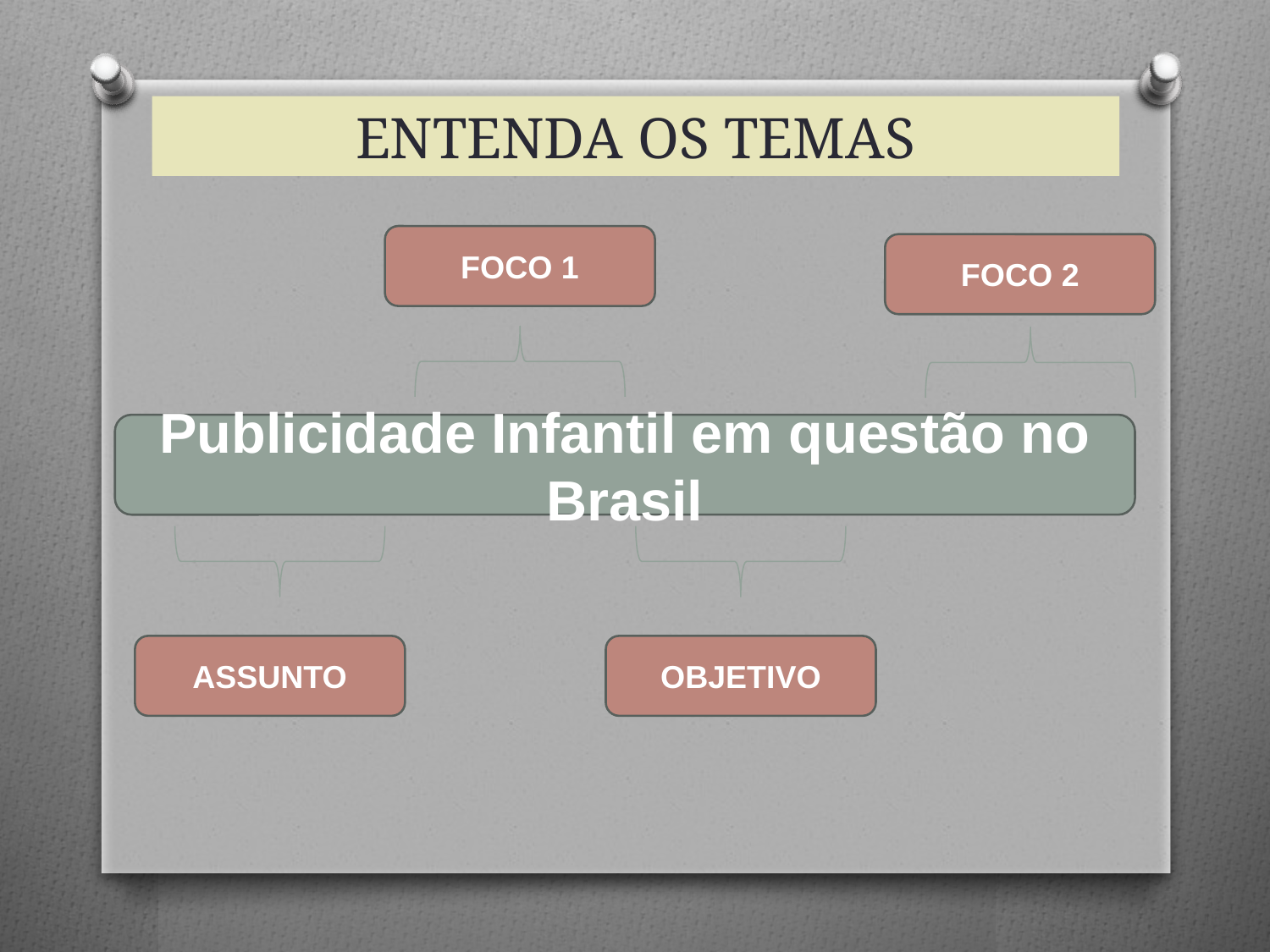

ENTENDA OS TEMAS
FOCO 1
FOCO 2

Publicidade Infantil em questão no Brasil

ASSUNTO
OBJETIVO